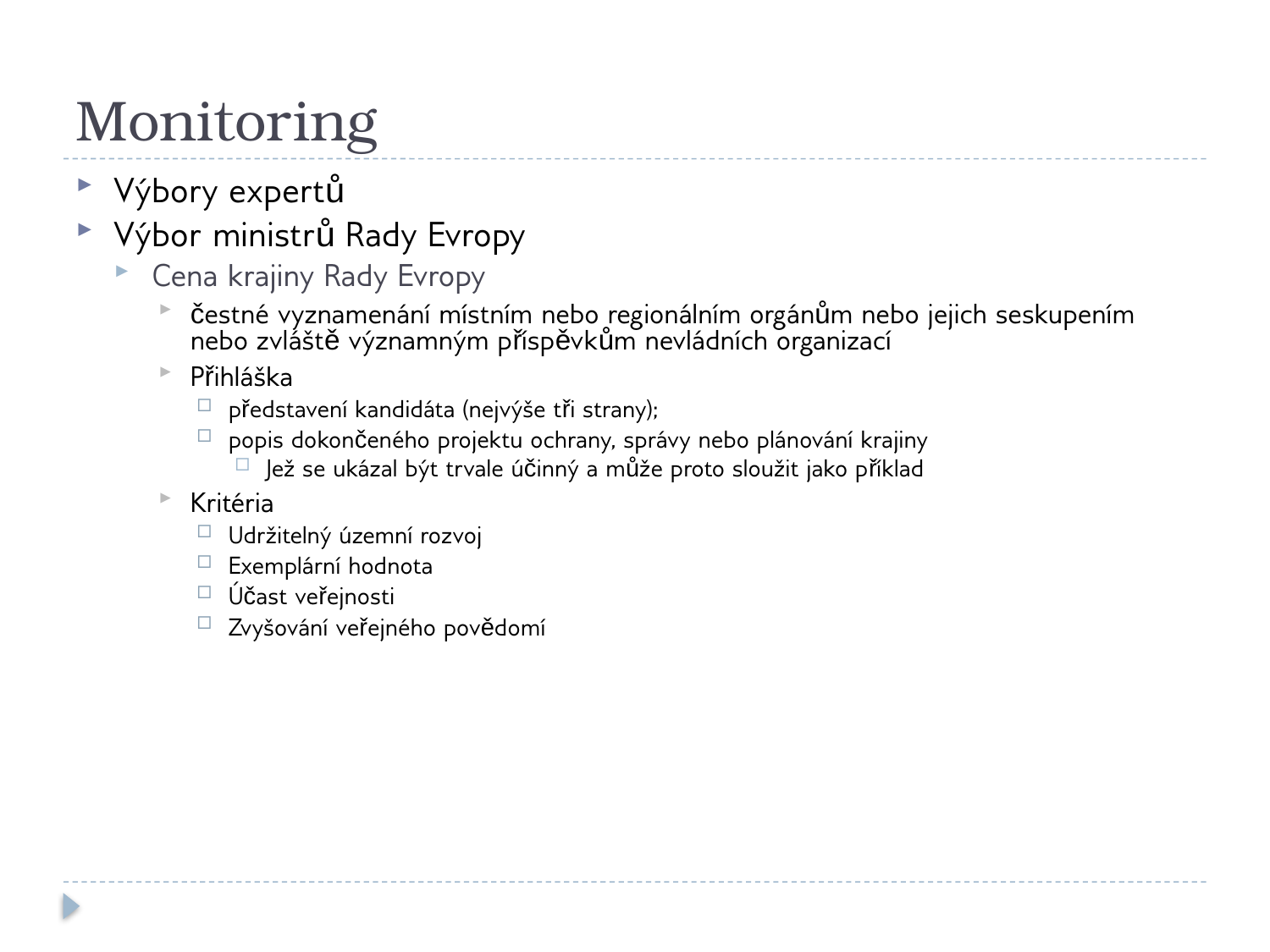

# Monitoring
Výbory expertů
Výbor ministrů Rady Evropy
Cena krajiny Rady Evropy
čestné vyznamenání místním nebo regionálním orgánům nebo jejich seskupením nebo zvláště významným příspěvkům nevládních organizací
Přihláška
představení kandidáta (nejvýše tři strany);
popis dokončeného projektu ochrany, správy nebo plánování krajiny
Jež se ukázal být trvale účinný a může proto sloužit jako příklad
Kritéria
Udržitelný územní rozvoj
Exemplární hodnota
Účast veřejnosti
Zvyšování veřejného povědomí